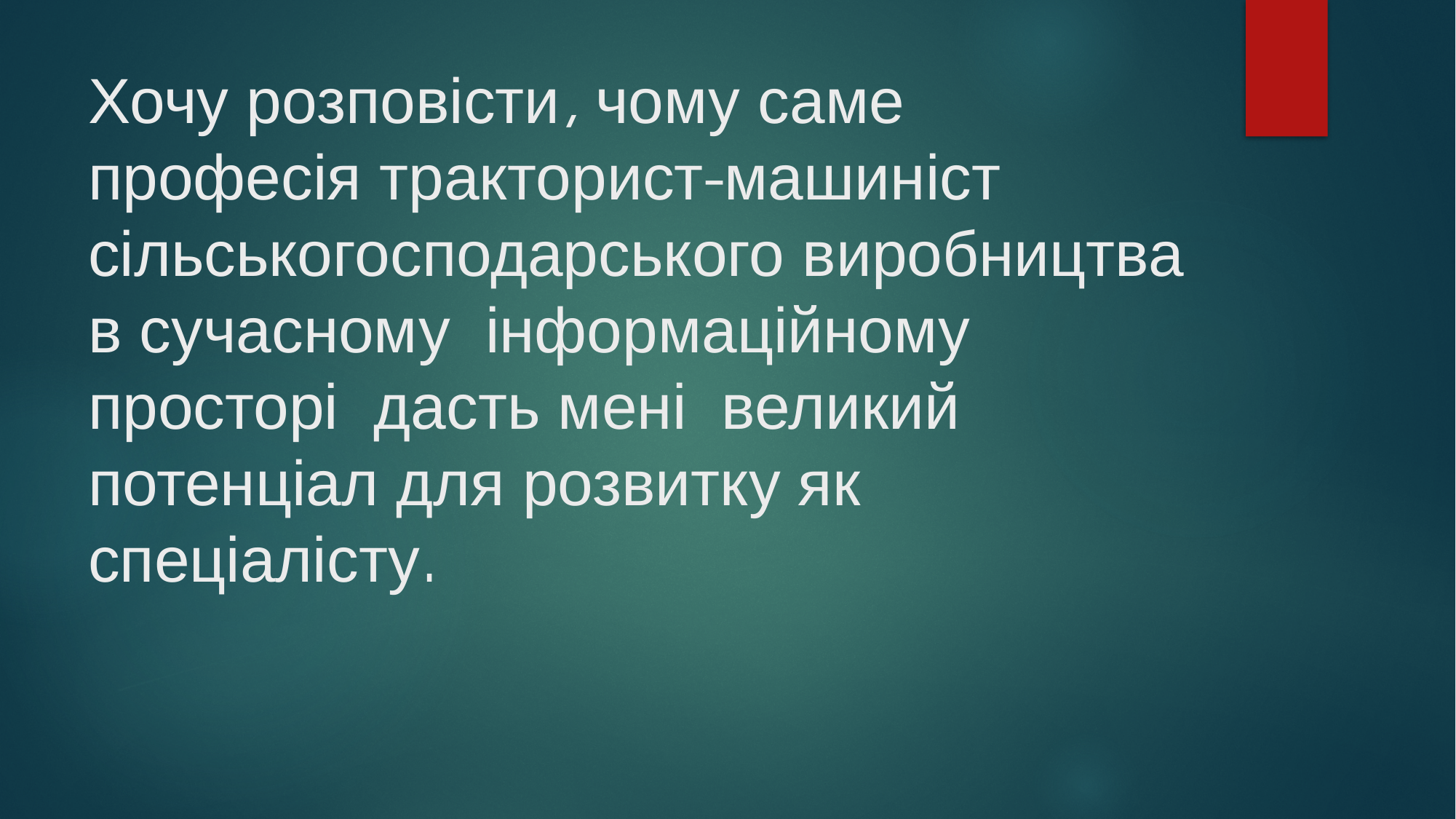

# Хочу розповісти, чому саме професія тракторист-машиніст сільськогосподарського виробництва в сучасному  інформаційному просторі  дасть мені  великий потенціал для розвитку як спеціалісту.